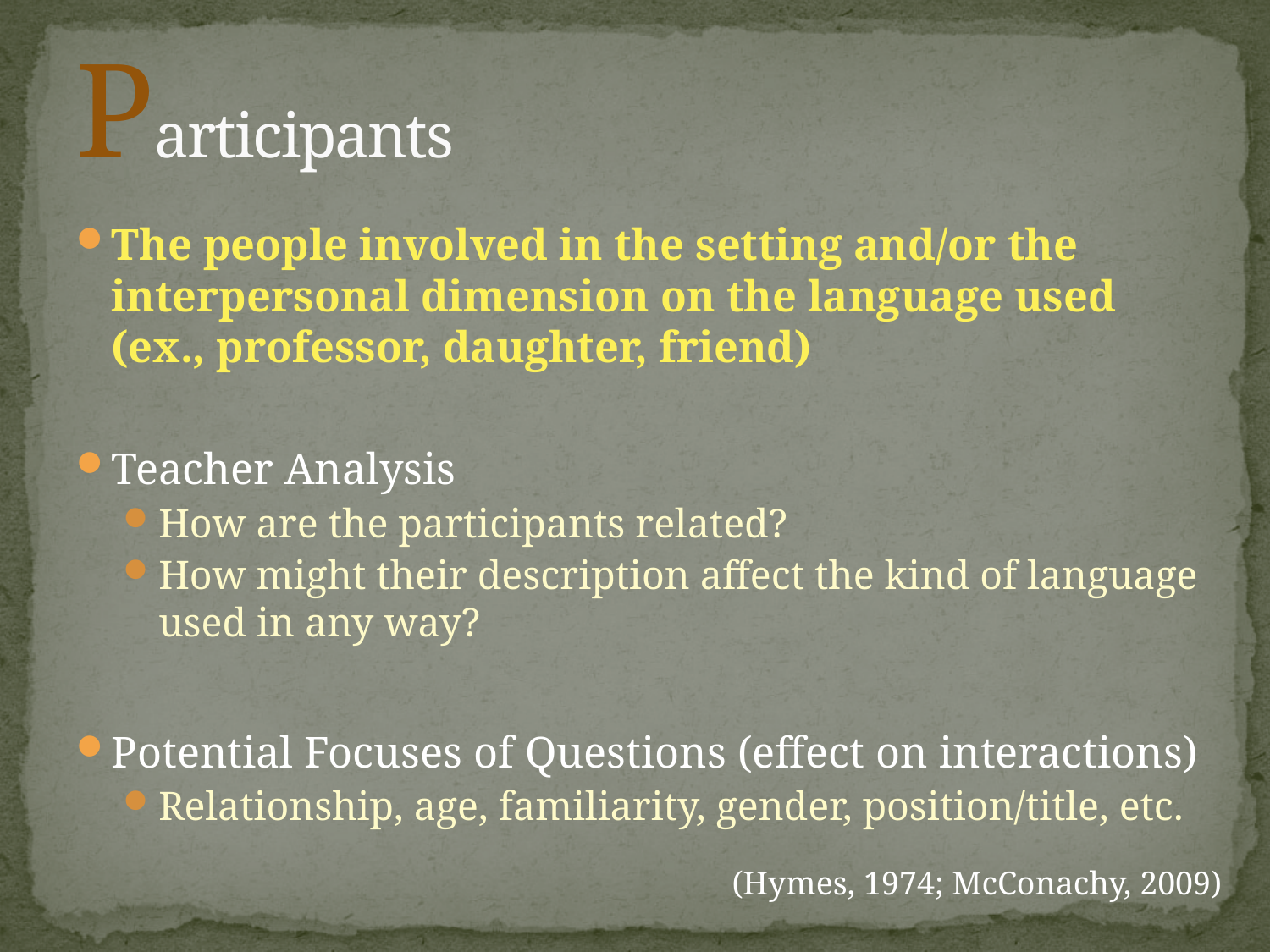

# Participants
The people involved in the setting and/or the interpersonal dimension on the language used   (ex., professor, daughter, friend)

Teacher Analysis
How are the participants related?
How might their description affect the kind of language used in any way?

Potential Focuses of Questions (effect on interactions)
Relationship, age, familiarity, gender, position/title, etc.
(Hymes, 1974; McConachy, 2009)